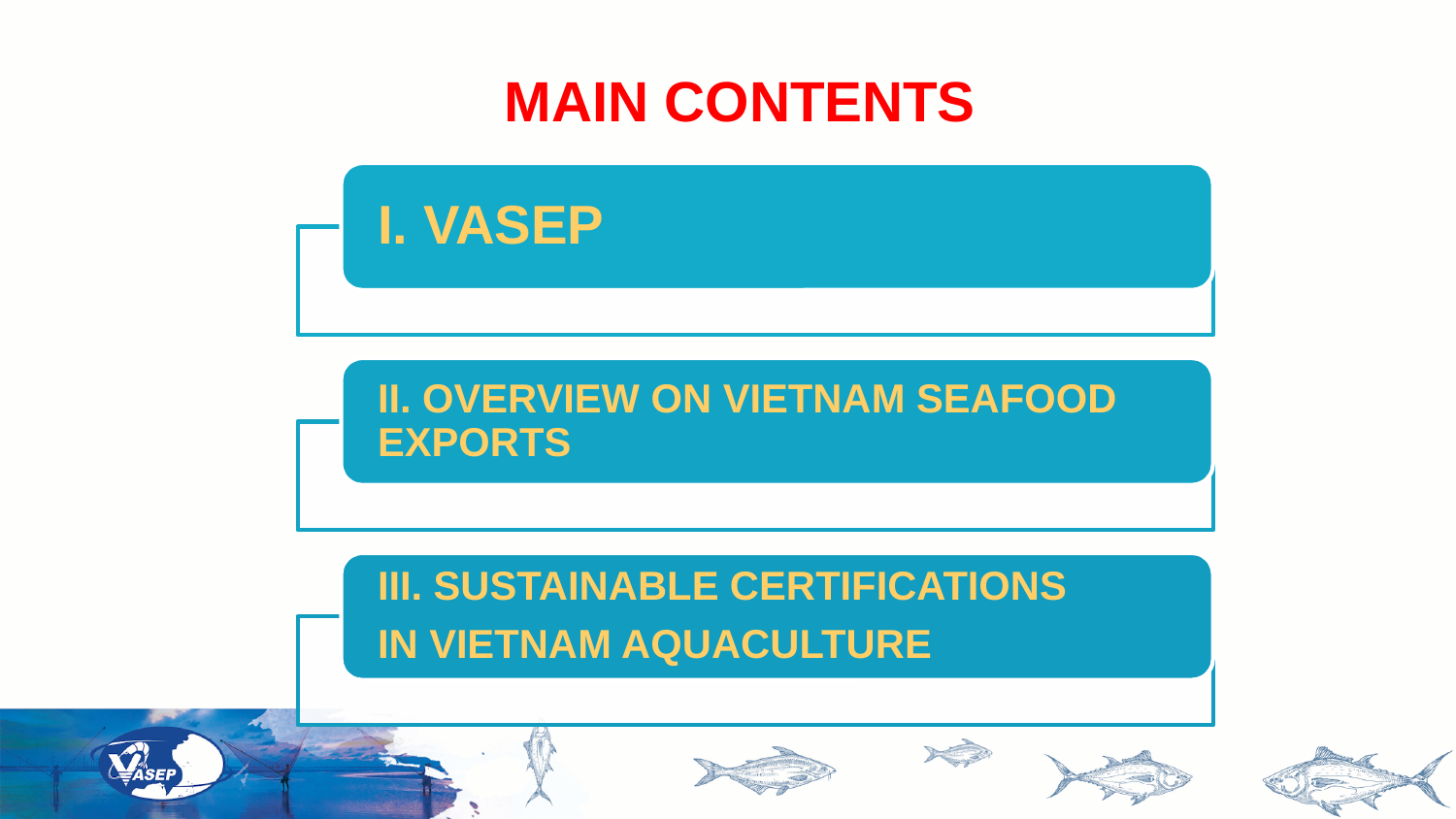

MAIN CONTENTS
I. VASEP
II. OVERVIEW ON VIETNAM SEAFOOD EXPORTS
III. SUSTAINABLE CERTIFICATIONS
IN VIETNAM AQUACULTURE